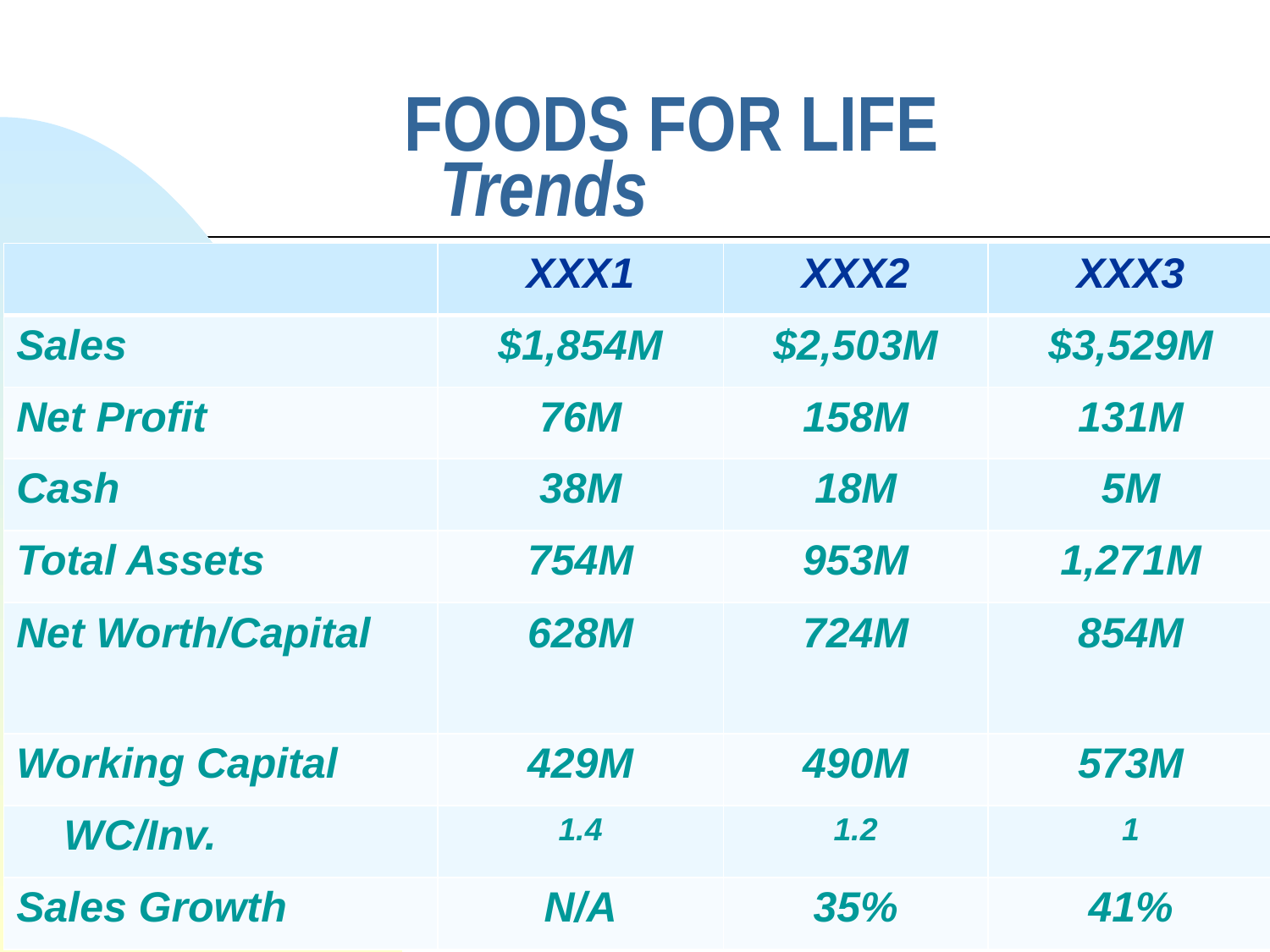

# FOODS FOR LIFE Trends
|  | XXX1 | XXX2 | XXX3 |
| --- | --- | --- | --- |
| Sales | $1,854M | $2,503M | $3,529M |
| Net Profit | 76M | 158M | 131M |
| Cash | 38M | 18M | 5M |
| Total Assets | 754M | 953M | 1,271M |
| Net Worth/Capital | 628M | 724M | 854M |
| Working Capital | 429M | 490M | 573M |
| WC/Inv. | 1.4 | 1.2 | 1 |
| Sales Growth | N/A | 35% | 41% |